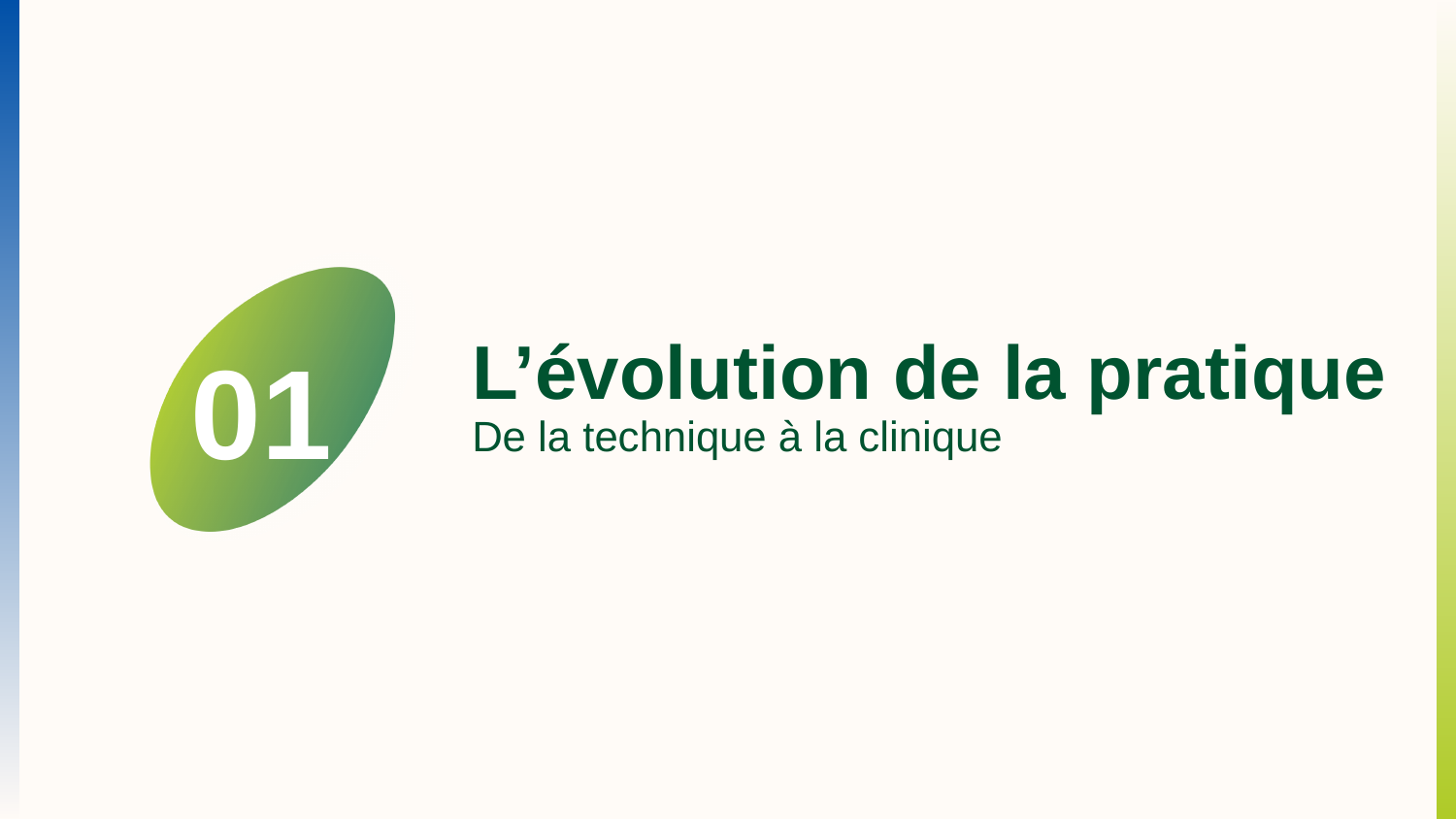

# L’évolution de la pratique De la technique à la clinique
01